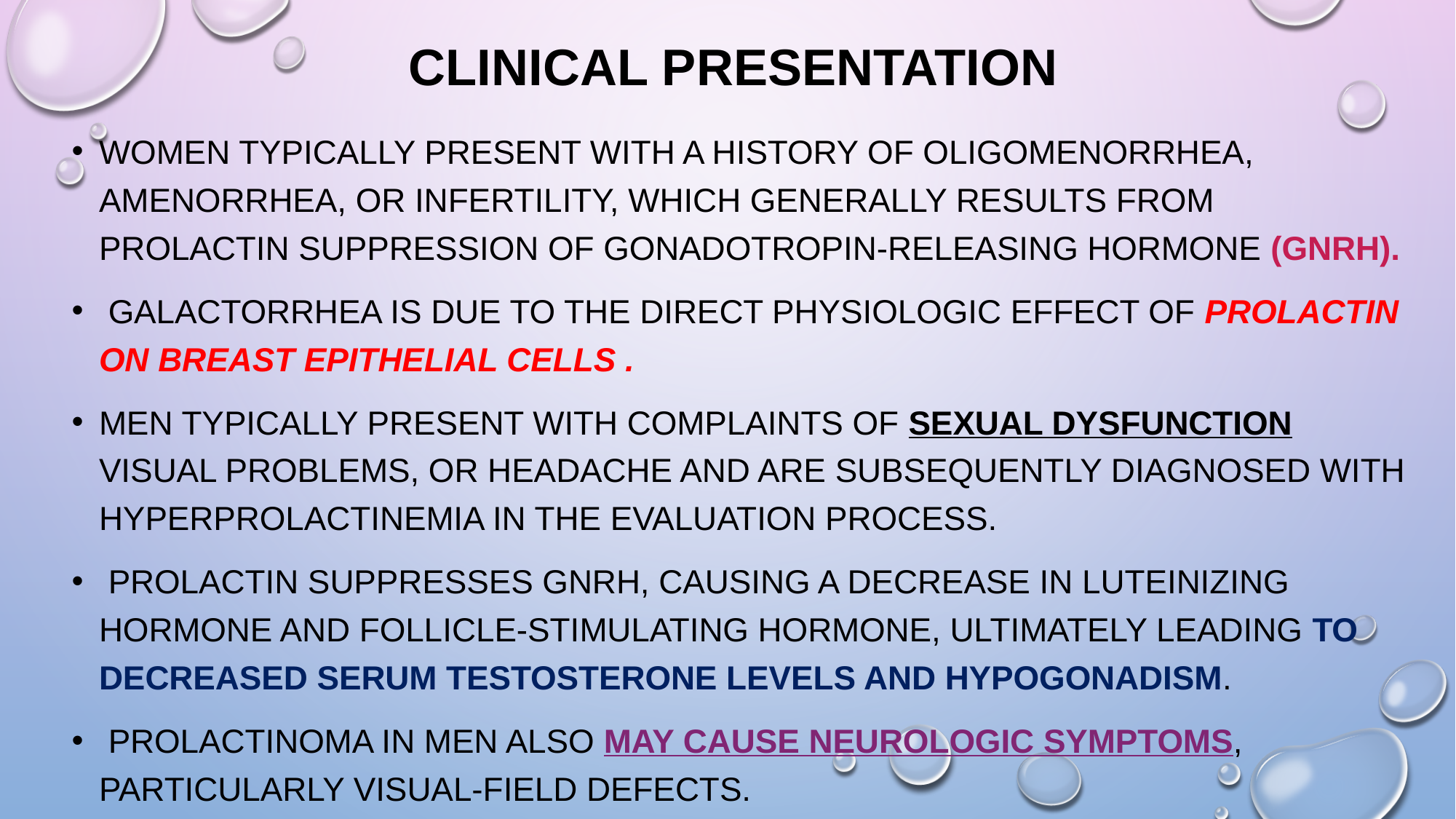

# Clinical presentation
Women typically present with a history of oligomenorrhea, amenorrhea, or infertility, which generally results from prolactin suppression of gonadotropin-releasing hormone (GnRH).
 Galactorrhea is due to the direct physiologic effect of prolactin on breast epithelial cells .
Men typically present with complaints of sexual dysfunction  visual problems, or headache and are subsequently diagnosed with hyperprolactinemia in the evaluation process.
 Prolactin suppresses GnRH, causing a decrease in luteinizing hormone and follicle-stimulating hormone, ultimately leading to decreased serum testosterone levels and hypogonadism.
 Prolactinoma in men also may cause neurologic symptoms, particularly visual-field defects.